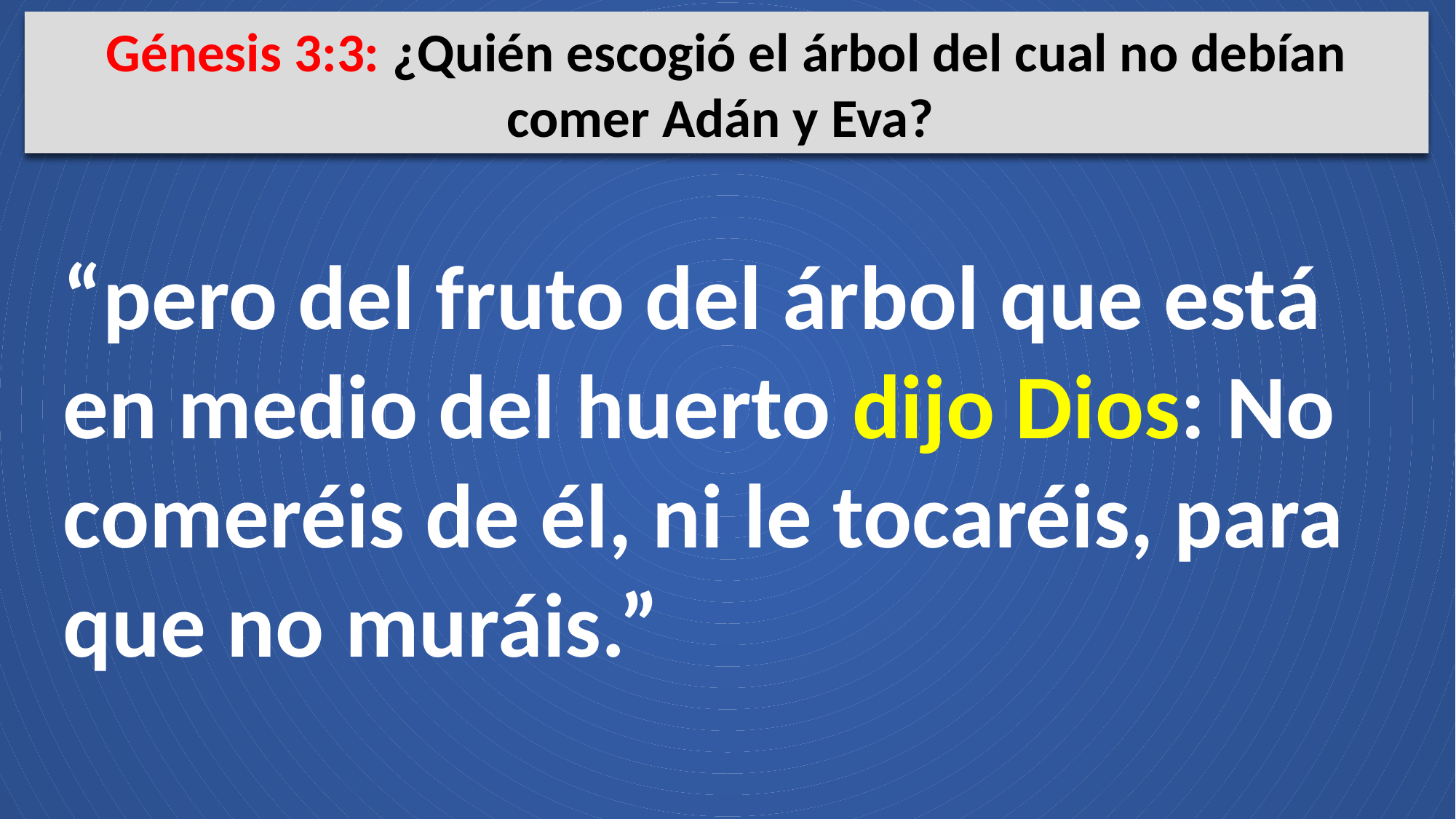

Génesis 3:3: ¿Quién escogió el árbol del cual no debían comer Adán y Eva?
“pero del fruto del árbol que está en medio del huerto dijo Dios: No comeréis de él, ni le tocaréis, para que no muráis.”